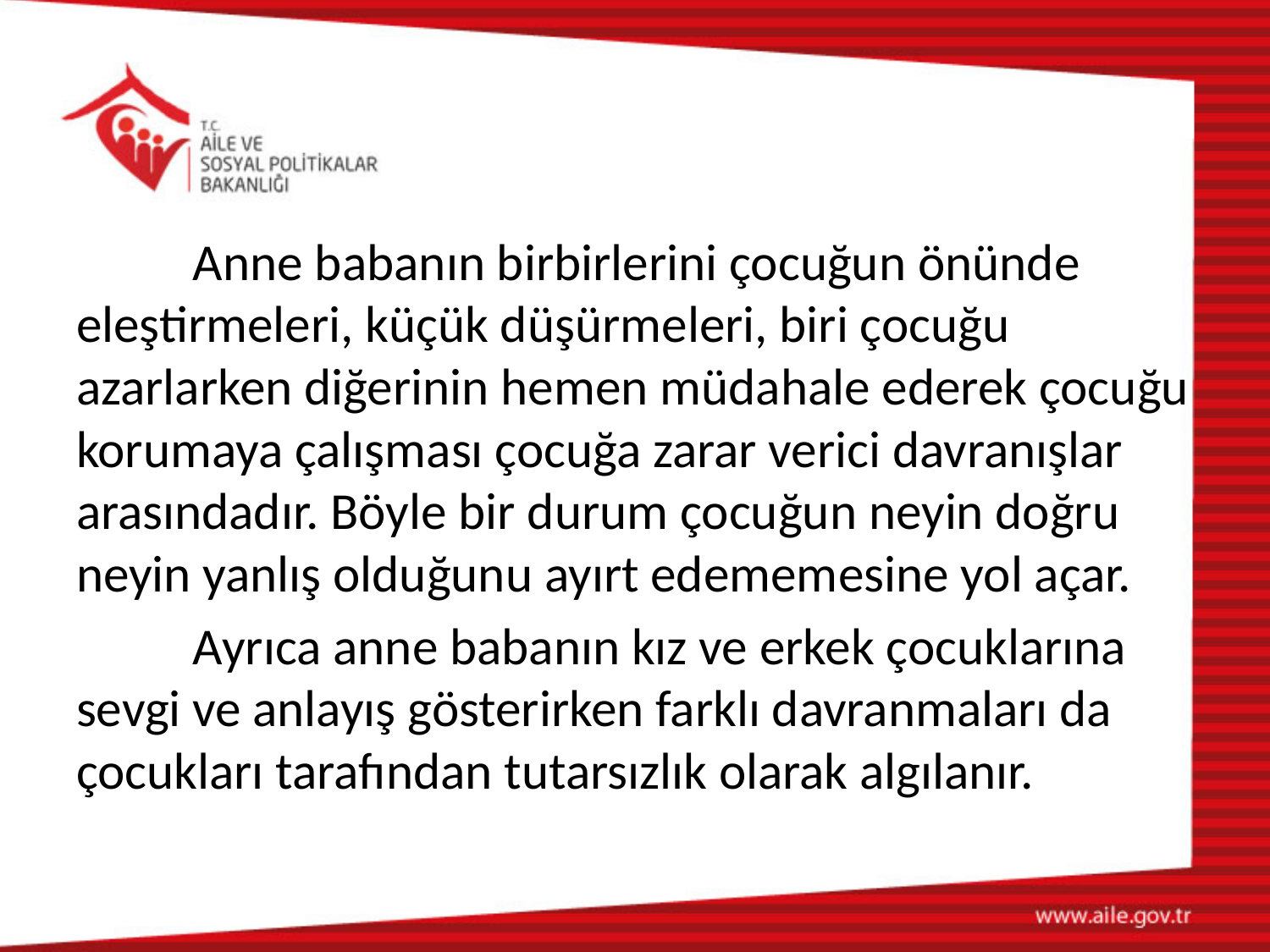

#
	Anne babanın birbirlerini çocuğun önünde eleştirmeleri, küçük düşürmeleri, biri çocuğu azarlarken diğerinin hemen müdahale ederek çocuğu korumaya çalışması çocuğa zarar verici davranışlar arasındadır. Böyle bir durum çocuğun neyin doğru neyin yanlış olduğunu ayırt edememesine yol açar.
	Ayrıca anne babanın kız ve erkek çocuklarına sevgi ve anlayış gösterirken farklı davranmaları da çocukları tarafından tutarsızlık olarak algılanır.